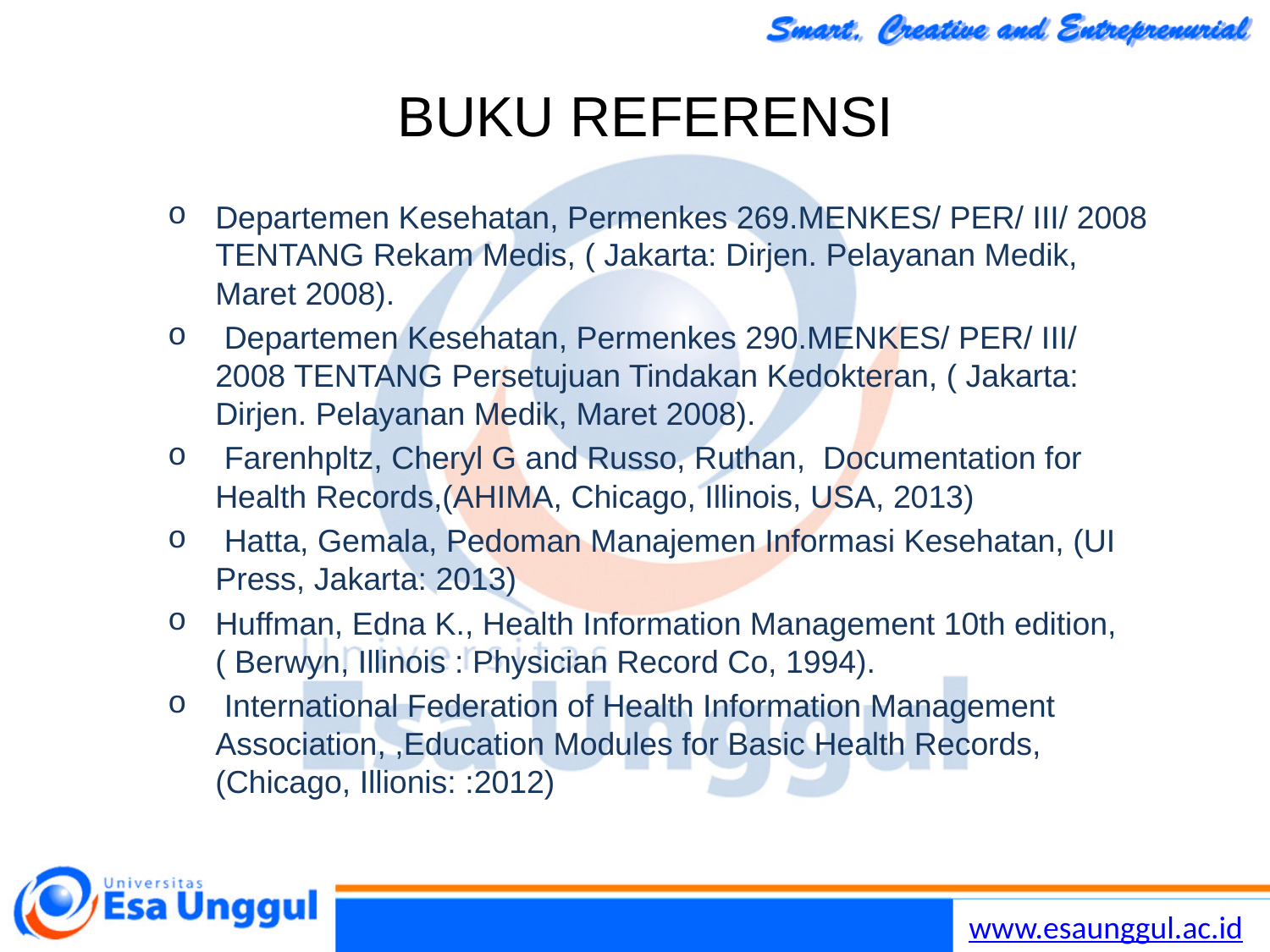

# BUKU REFERENSI
Departemen Kesehatan, Permenkes 269.MENKES/ PER/ III/ 2008 TENTANG Rekam Medis, ( Jakarta: Dirjen. Pelayanan Medik, Maret 2008).
 Departemen Kesehatan, Permenkes 290.MENKES/ PER/ III/ 2008 TENTANG Persetujuan Tindakan Kedokteran, ( Jakarta: Dirjen. Pelayanan Medik, Maret 2008).
 Farenhpltz, Cheryl G and Russo, Ruthan,  Documentation for Health Records,(AHIMA, Chicago, Illinois, USA, 2013)
 Hatta, Gemala, Pedoman Manajemen Informasi Kesehatan, (UI Press, Jakarta: 2013)
Huffman, Edna K., Health Information Management 10th edition,( Berwyn, Illinois : Physician Record Co, 1994).
 International Federation of Health Information Management Association, ,Education Modules for Basic Health Records, (Chicago, Illionis: :2012)